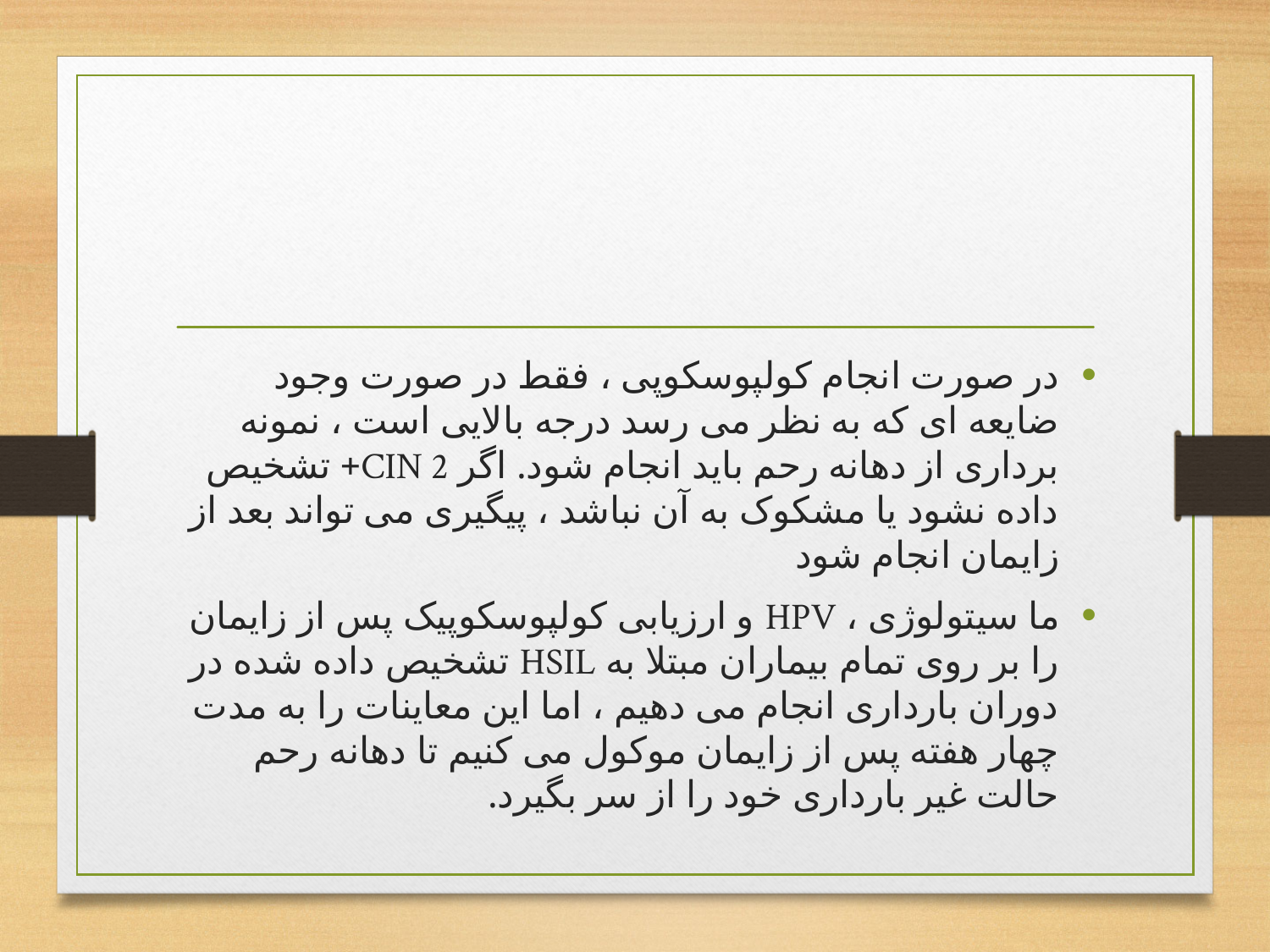

#
در صورت انجام کولپوسکوپی ، فقط در صورت وجود ضایعه ای که به نظر می رسد درجه بالایی است ، نمونه برداری از دهانه رحم باید انجام شود. اگر CIN 2+ تشخیص داده نشود یا مشکوک به آن نباشد ، پیگیری می تواند بعد از زایمان انجام شود
ما سیتولوژی ، HPV و ارزیابی کولپوسکوپیک پس از زایمان را بر روی تمام بیماران مبتلا به HSIL تشخیص داده شده در دوران بارداری انجام می دهیم ، اما این معاینات را به مدت چهار هفته پس از زایمان موکول می کنیم تا دهانه رحم حالت غیر بارداری خود را از سر بگیرد.